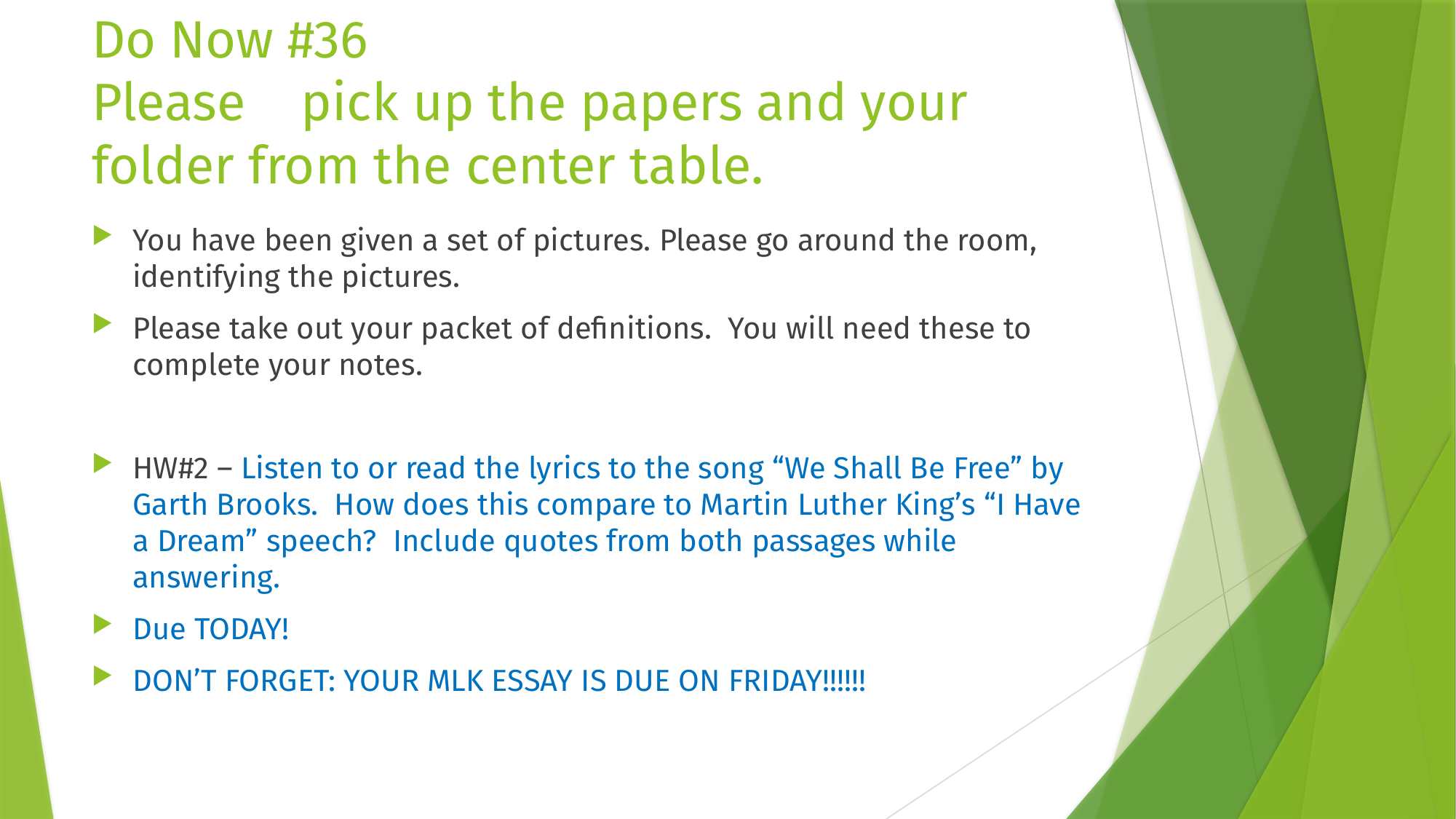

# Do Now #36 Please	pick up the papers and your folder from the center table.
You have been given a set of pictures. Please go around the room, identifying the pictures.
Please take out your packet of definitions.  You will need these to complete your notes.

HW#2 – Listen to or read the lyrics to the song “We Shall Be Free” by Garth Brooks.  How does this compare to Martin Luther King’s “I Have a Dream” speech?  Include quotes from both passages while answering.
Due TODAY!
DON’T FORGET: YOUR MLK ESSAY IS DUE ON FRIDAY!!!!!!